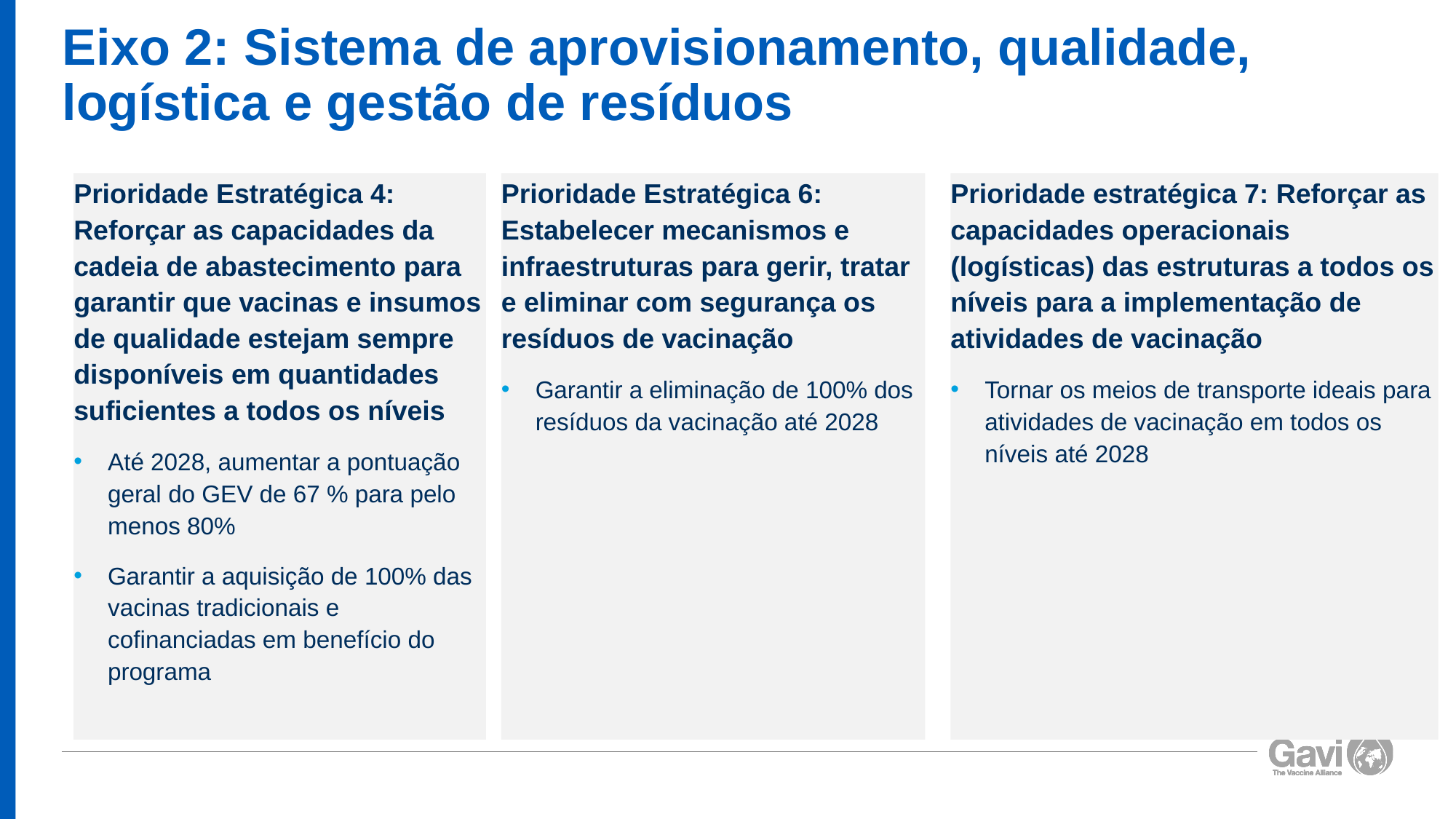

# Eixo 2: Sistema de aprovisionamento, qualidade, logística e gestão de resíduos
Prioridade estratégica 7: Reforçar as capacidades operacionais (logísticas) das estruturas a todos os níveis para a implementação de atividades de vacinação
Tornar os meios de transporte ideais para atividades de vacinação em todos os níveis até 2028
Prioridade Estratégica 4: Reforçar as capacidades da cadeia de abastecimento para garantir que vacinas e insumos de qualidade estejam sempre disponíveis em quantidades suficientes a todos os níveis
Até 2028, aumentar a pontuação geral do GEV de 67 % para pelo menos 80%
Garantir a aquisição de 100% das vacinas tradicionais e cofinanciadas em benefício do programa
Prioridade Estratégica 6: Estabelecer mecanismos e infraestruturas para gerir, tratar e eliminar com segurança os resíduos de vacinação
Garantir a eliminação de 100% dos resíduos da vacinação até 2028